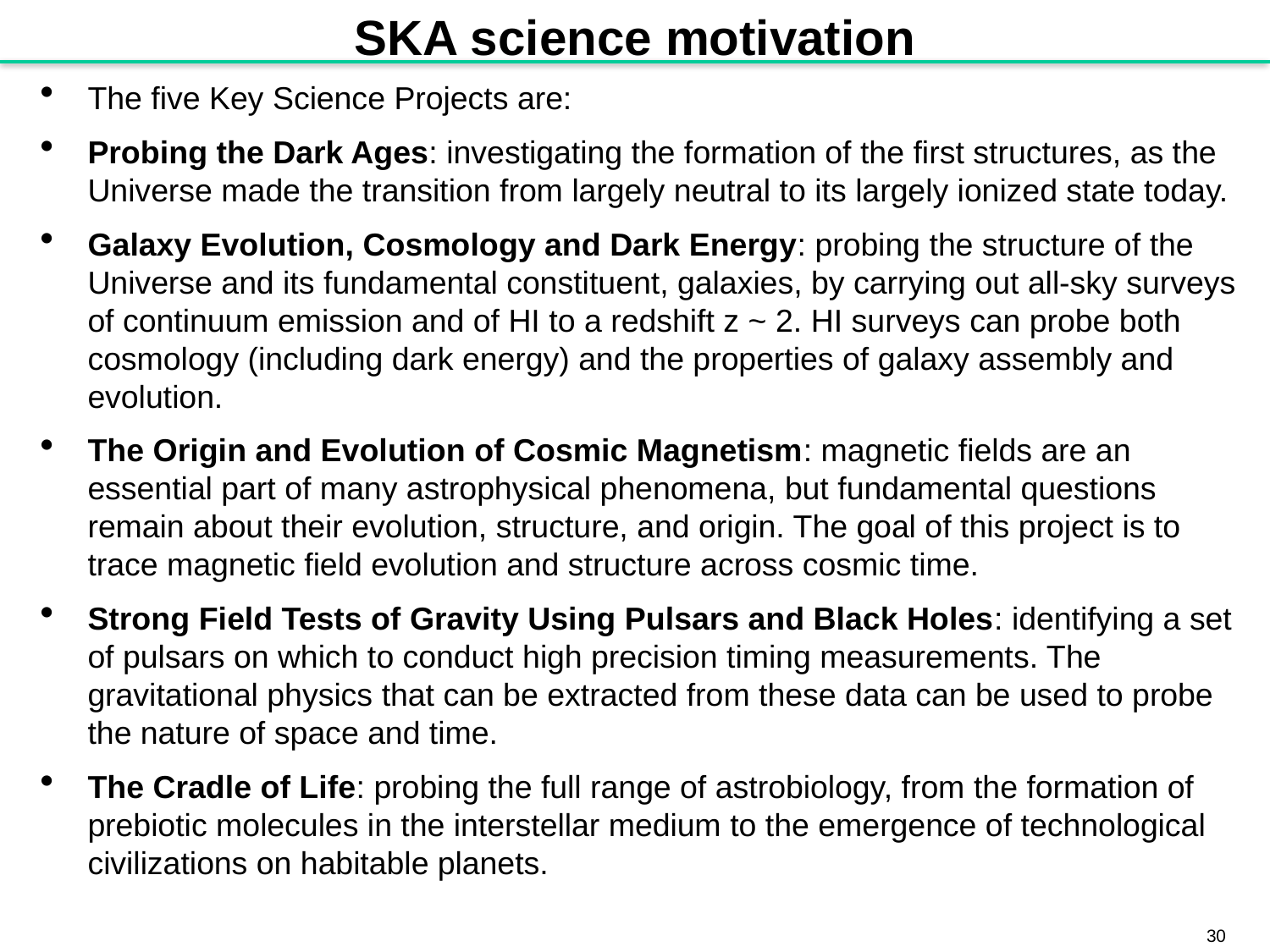

# SKA science motivation
The five Key Science Projects are:
Probing the Dark Ages: investigating the formation of the first structures, as the Universe made the transition from largely neutral to its largely ionized state today.
Galaxy Evolution, Cosmology and Dark Energy: probing the structure of the Universe and its fundamental constituent, galaxies, by carrying out all-sky surveys of continuum emission and of HI to a redshift z ~ 2. HI surveys can probe both cosmology (including dark energy) and the properties of galaxy assembly and evolution.
The Origin and Evolution of Cosmic Magnetism: magnetic fields are an essential part of many astrophysical phenomena, but fundamental questions remain about their evolution, structure, and origin. The goal of this project is to trace magnetic field evolution and structure across cosmic time.
Strong Field Tests of Gravity Using Pulsars and Black Holes: identifying a set of pulsars on which to conduct high precision timing measurements. The gravitational physics that can be extracted from these data can be used to probe the nature of space and time.
The Cradle of Life: probing the full range of astrobiology, from the formation of prebiotic molecules in the interstellar medium to the emergence of technological civilizations on habitable planets.